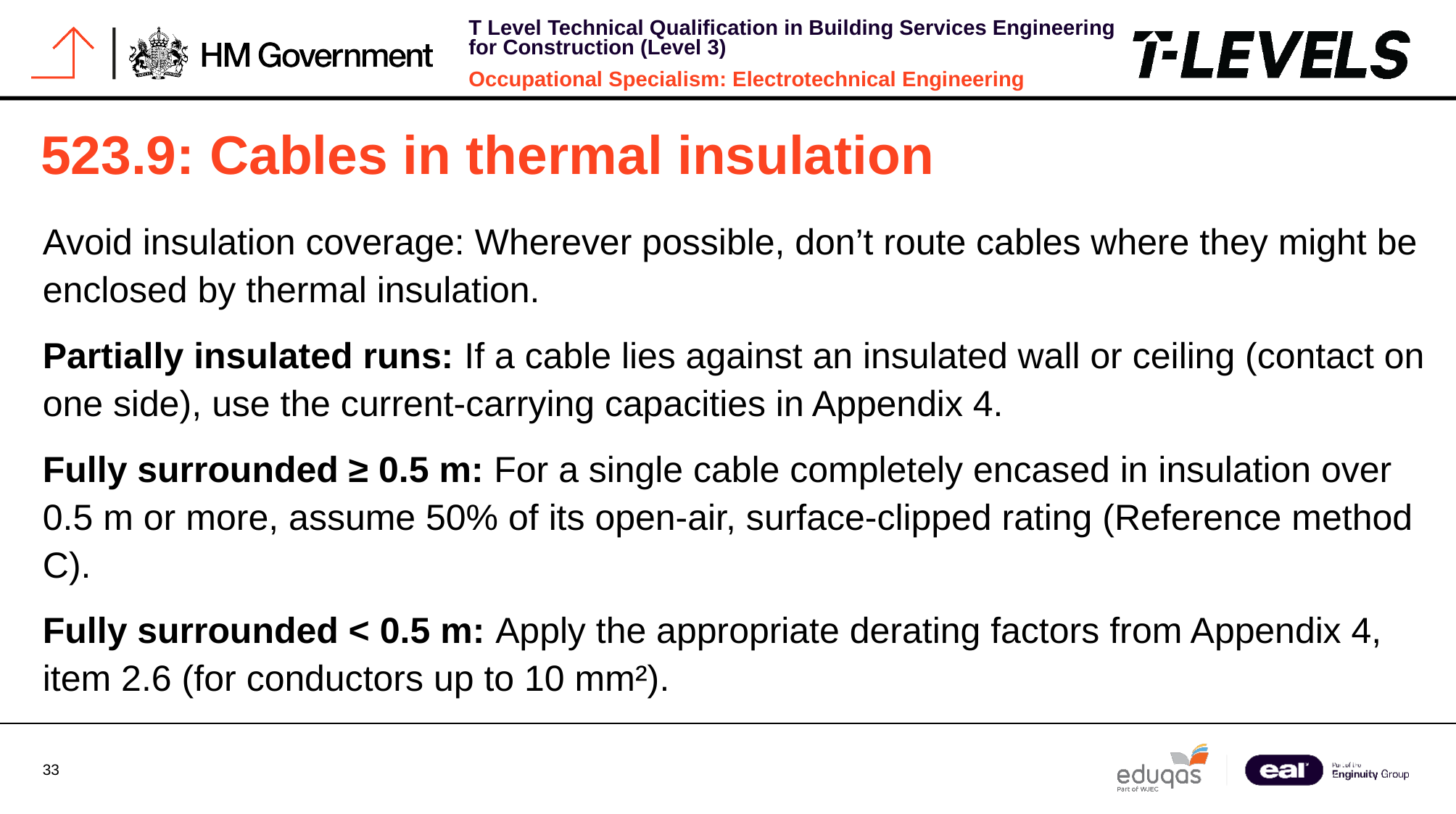

# 523.9: Cables in thermal insulation
Avoid insulation coverage: Wherever possible, don’t route cables where they might be enclosed by thermal insulation.
Partially insulated runs: If a cable lies against an insulated wall or ceiling (contact on one side), use the current-carrying capacities in Appendix 4.
Fully surrounded ≥ 0.5 m: For a single cable completely encased in insulation over 0.5 m or more, assume 50% of its open-air, surface-clipped rating (Reference method C).
Fully surrounded < 0.5 m: Apply the appropriate derating factors from Appendix 4, item 2.6 (for conductors up to 10 mm²).